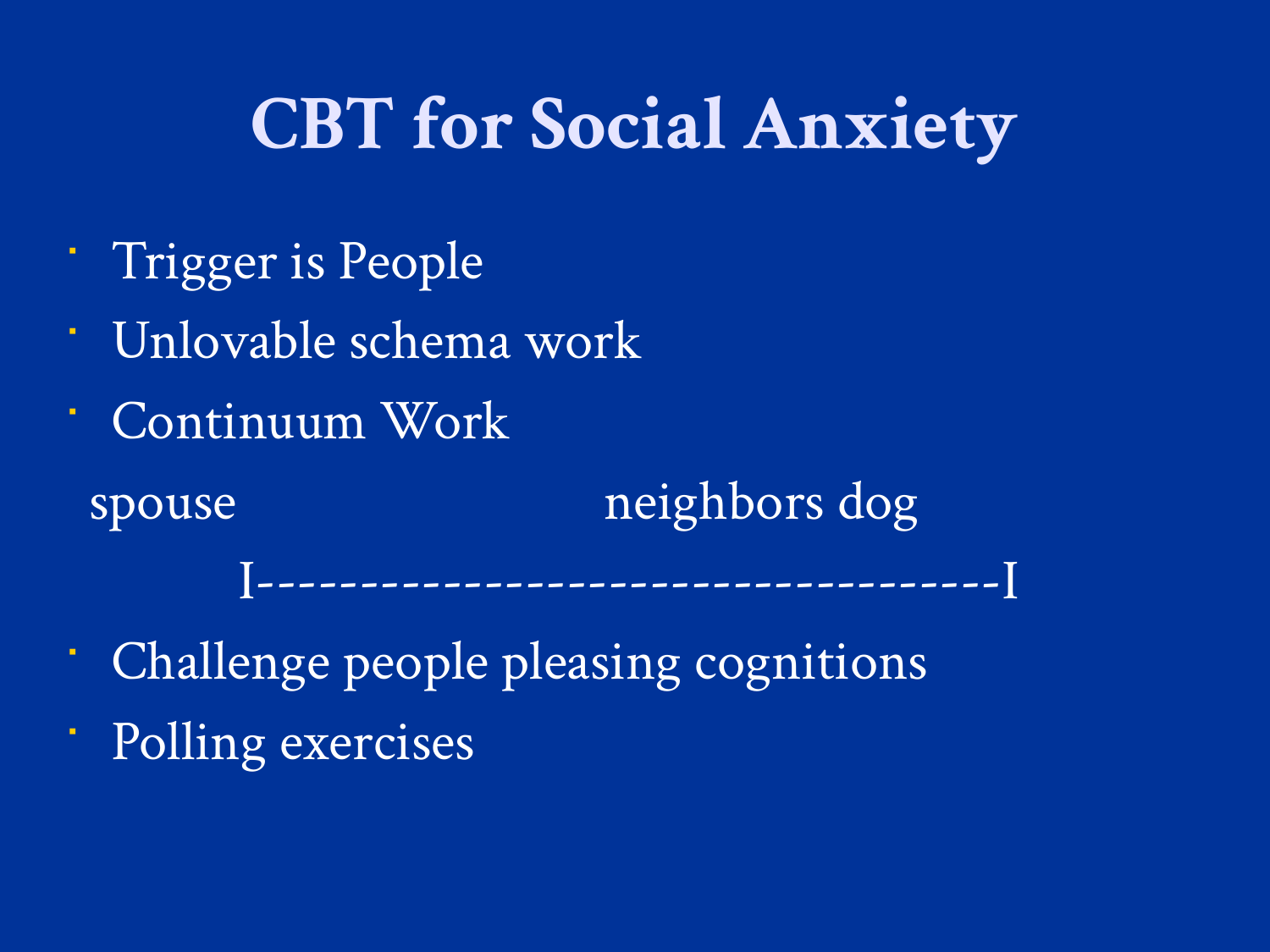

CBT for Social Anxiety
Trigger is People
Unlovable schema work
Continuum Work
  spouse                             neighbors dog
		I------------------------------------I
Challenge people pleasing cognitions
Polling exercises